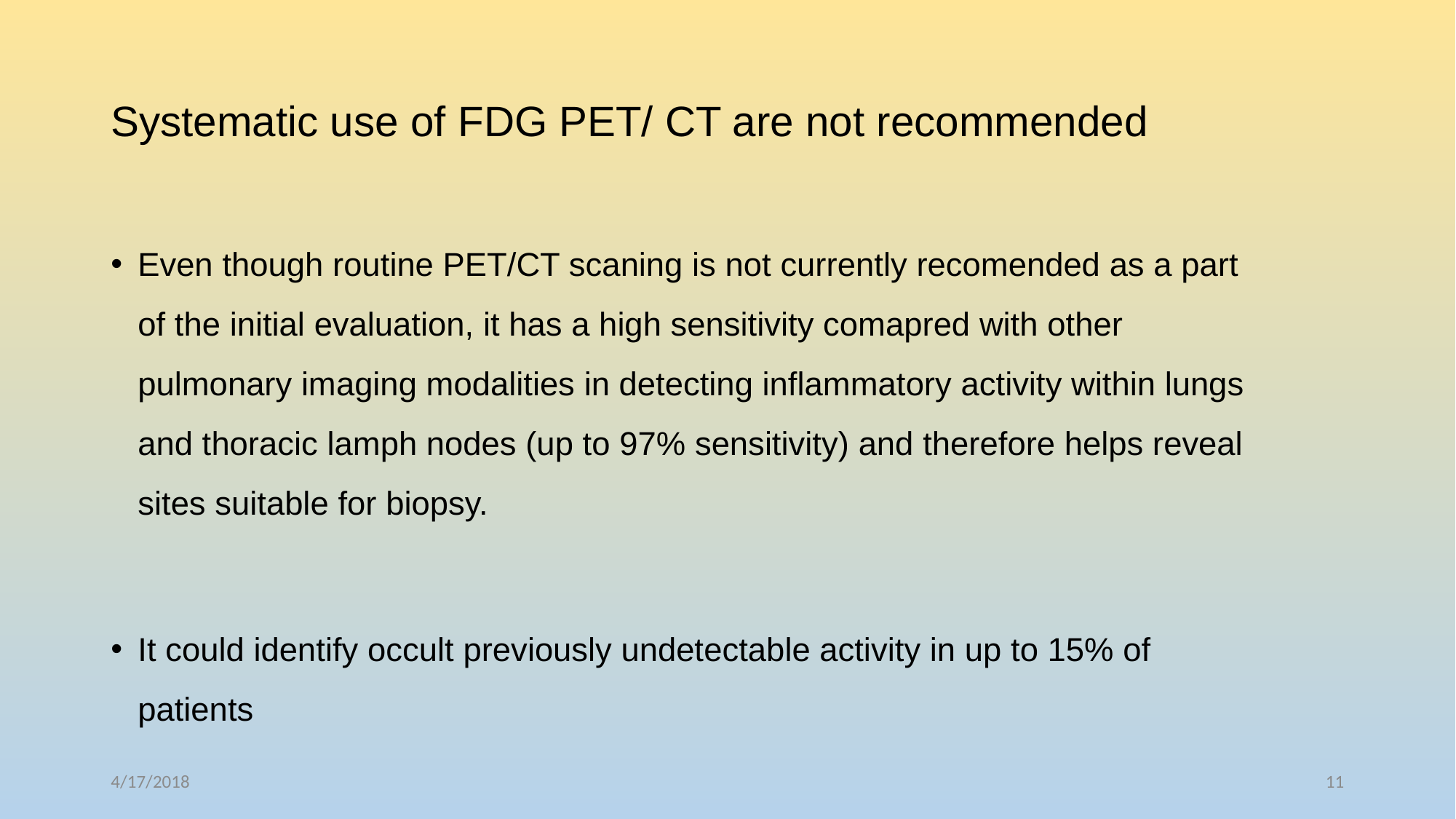

# Systematic use of FDG PET/ CT are not recommended
Even though routine PET/CT scaning is not currently recomended as a part of the initial evaluation, it has a high sensitivity comapred with other pulmonary imaging modalities in detecting inflammatory activity within lungs and thoracic lamph nodes (up to 97% sensitivity) and therefore helps reveal sites suitable for biopsy.

It could identify occult previously undetectable activity in up to 15% of patients
4/17/2018
11